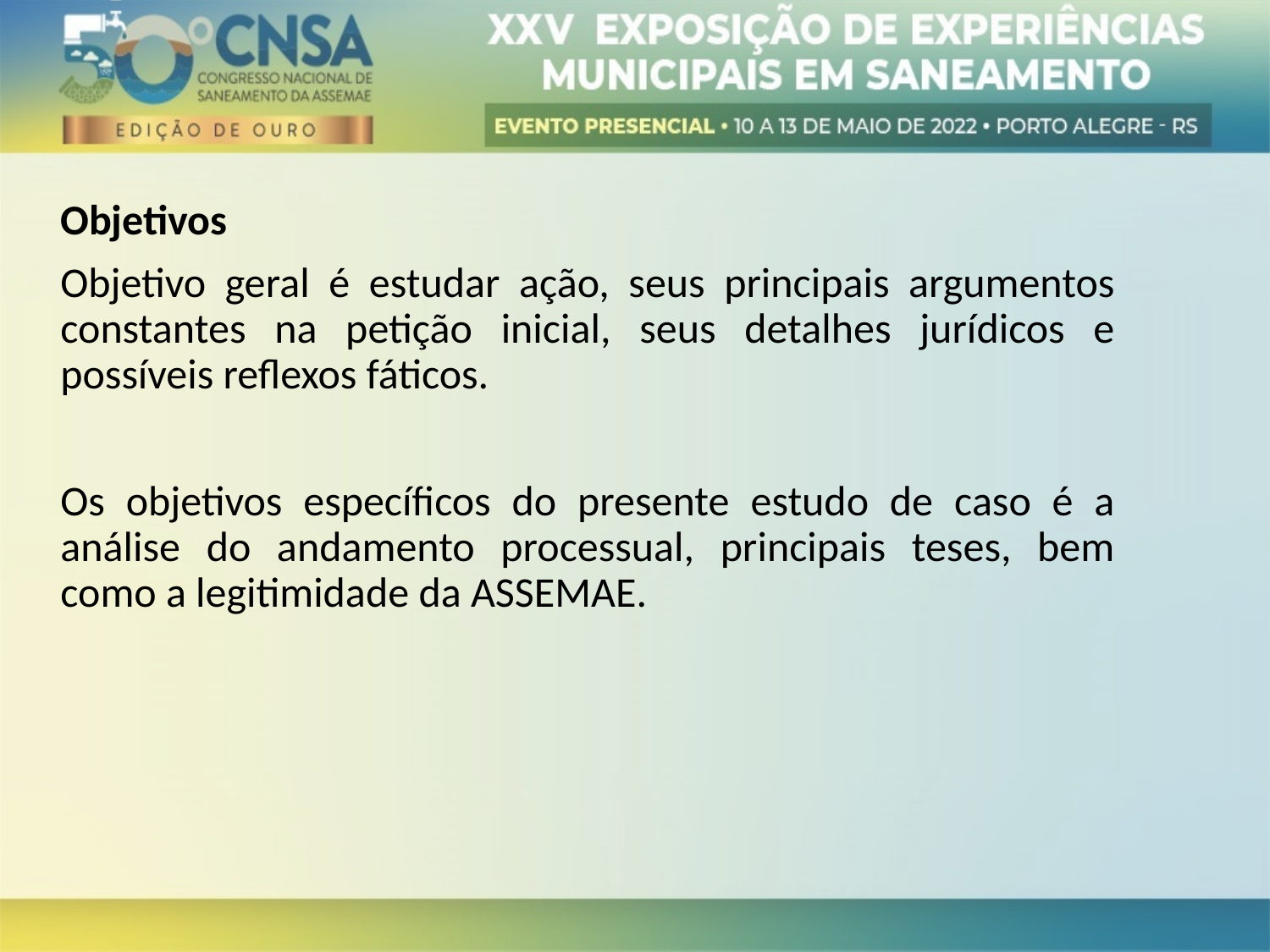

Objetivos
Objetivo geral é estudar ação, seus principais argumentos constantes na petição inicial, seus detalhes jurídicos e possíveis reflexos fáticos.

Os objetivos específicos do presente estudo de caso é a análise do andamento processual, principais teses, bem como a legitimidade da ASSEMAE.